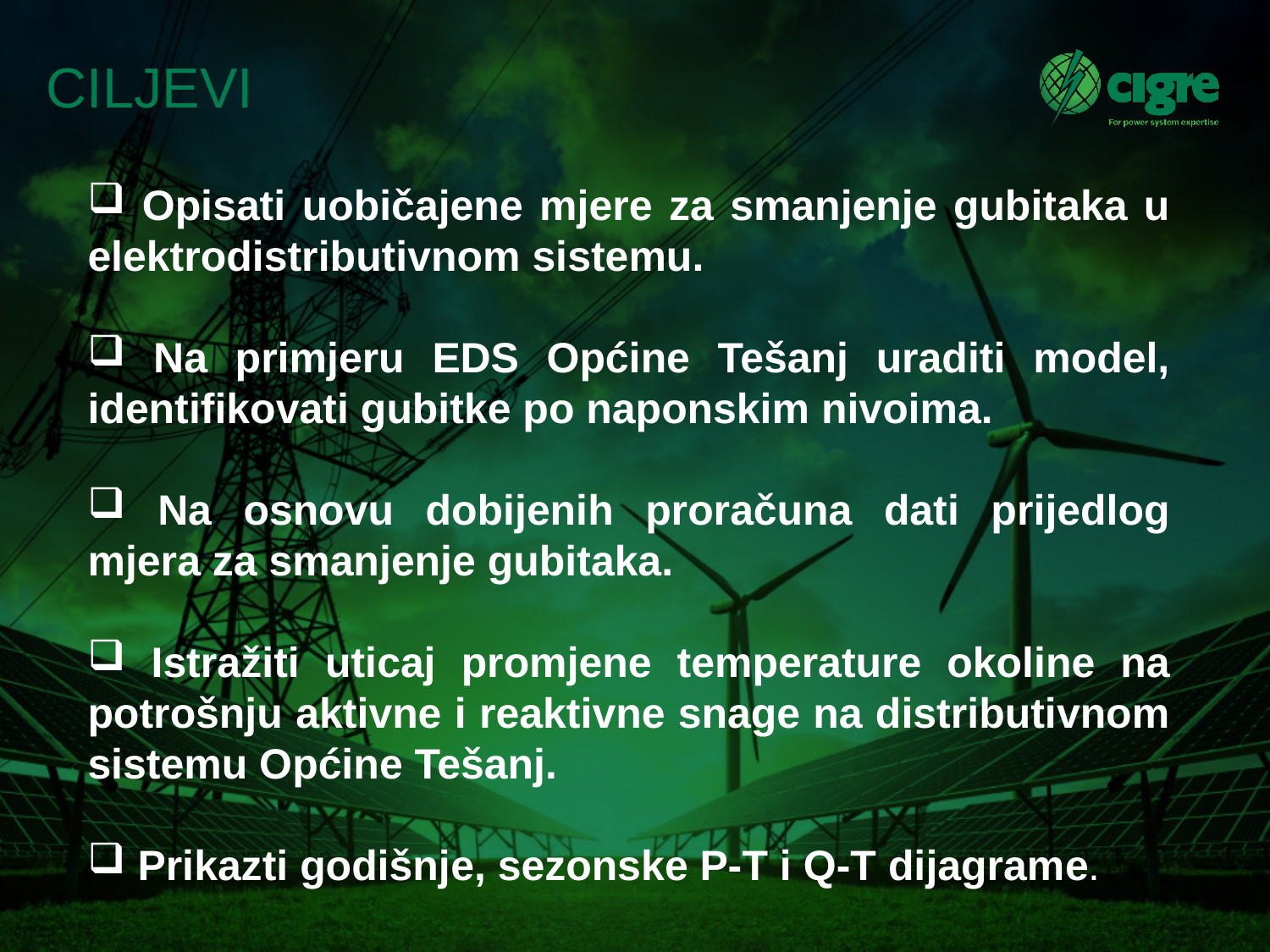

# CILJEVI
 Opisati uobičajene mjere za smanjenje gubitaka u elektrodistributivnom sistemu.

 Na primjeru EDS Općine Tešanj uraditi model, identifikovati gubitke po naponskim nivoima.

 Na osnovu dobijenih proračuna dati prijedlog mjera za smanjenje gubitaka.

 Istražiti uticaj promjene temperature okoline na potrošnju aktivne i reaktivne snage na distributivnom sistemu Općine Tešanj.

 Prikazti godišnje, sezonske P-T i Q-T dijagrame.